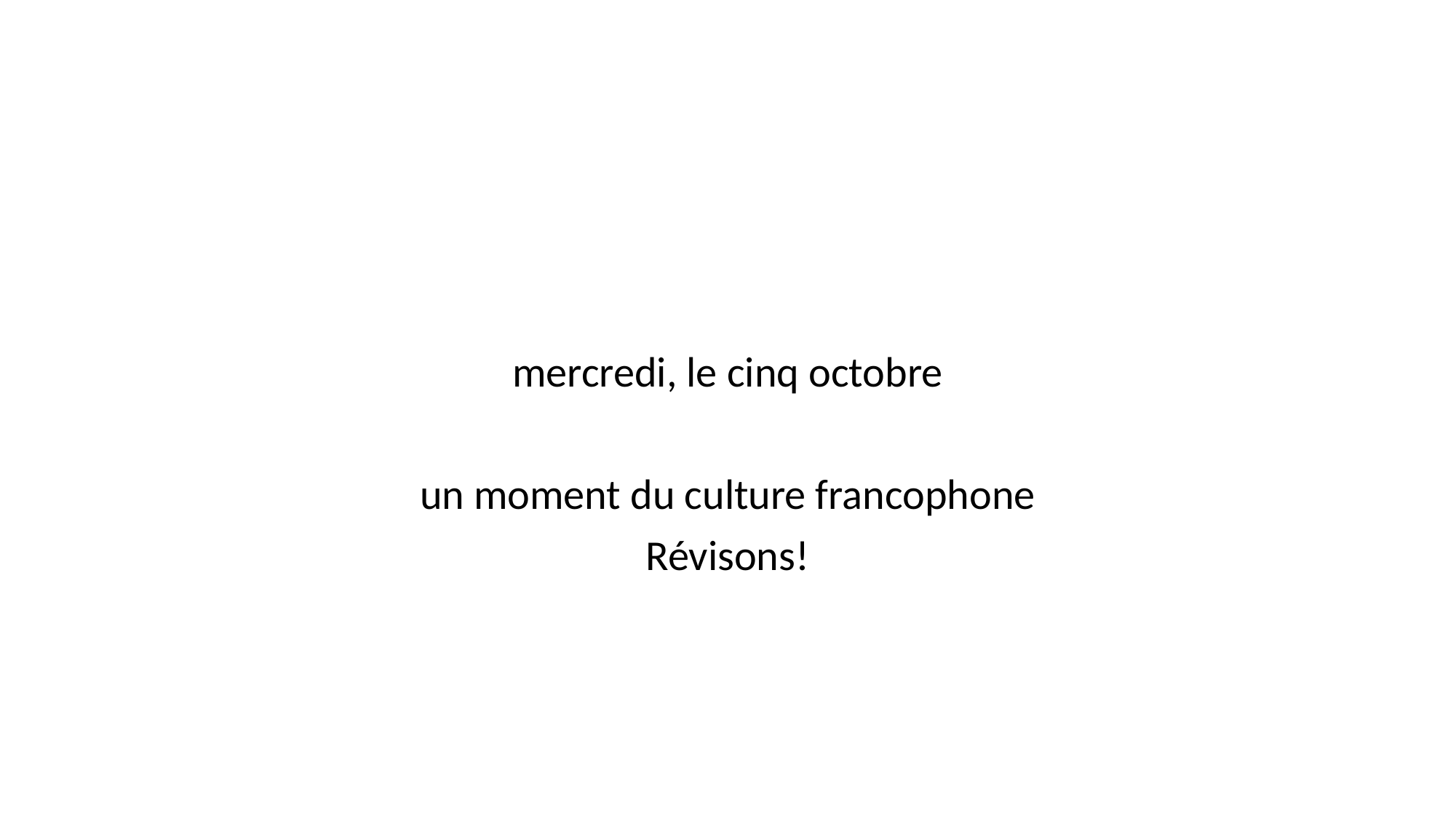

#

mercredi, le cinq octobre

un moment du culture francophone
Révisons!